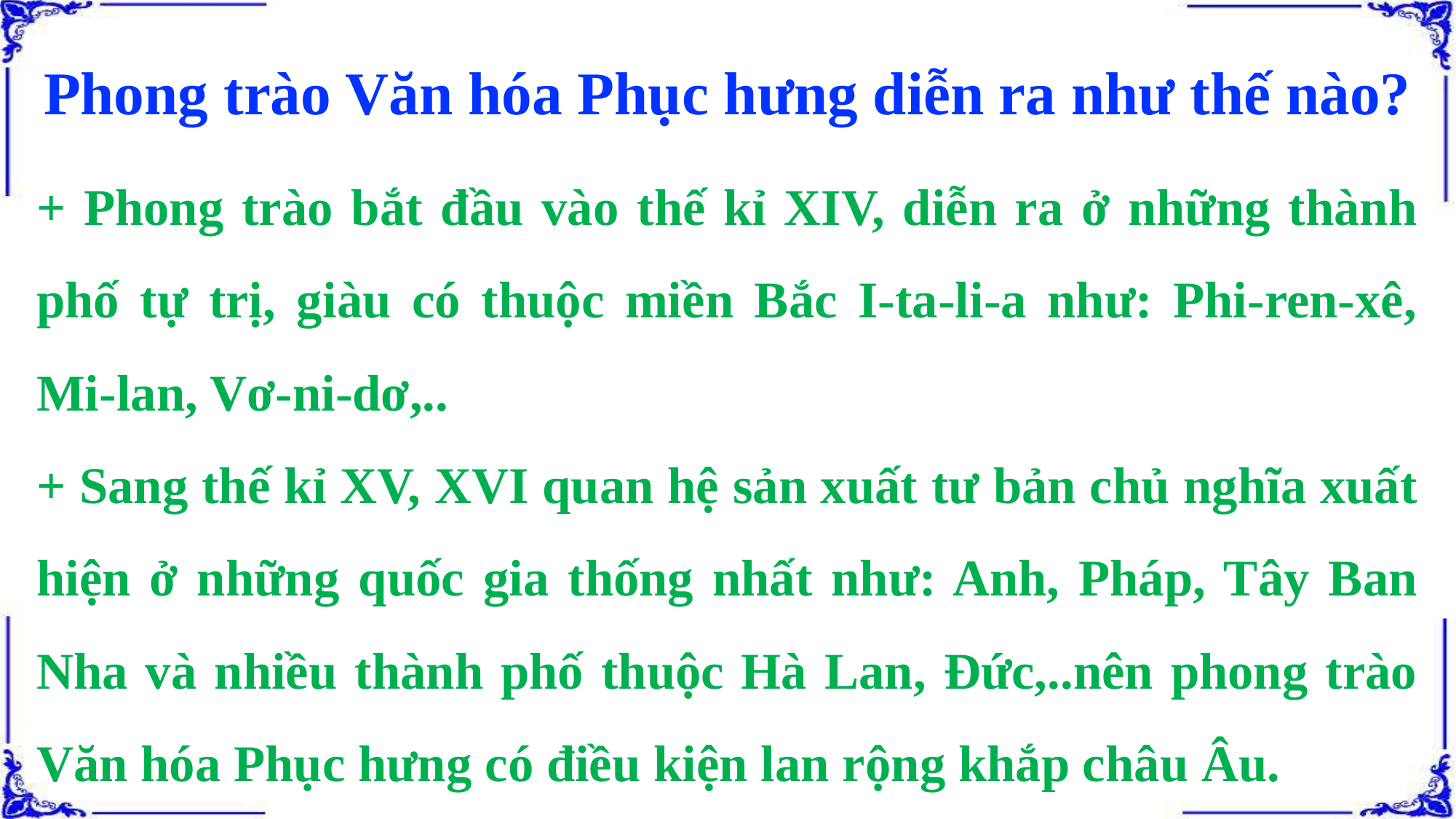

Phong trào Văn hóa Phục hưng diễn ra như thế nào?
+ Phong trào bắt đầu vào thế kỉ XIV, diễn ra ở những thành phố tự trị, giàu có thuộc miền Bắc I-ta-li-a như: Phi-ren-xê, Mi-lan, Vơ-ni-dơ,..
+ Sang thế kỉ XV, XVI quan hệ sản xuất tư bản chủ nghĩa xuất hiện ở những quốc gia thống nhất như: Anh, Pháp, Tây Ban Nha và nhiều thành phố thuộc Hà Lan, Đức,..nên phong trào Văn hóa Phục hưng có điều kiện lan rộng khắp châu Âu.